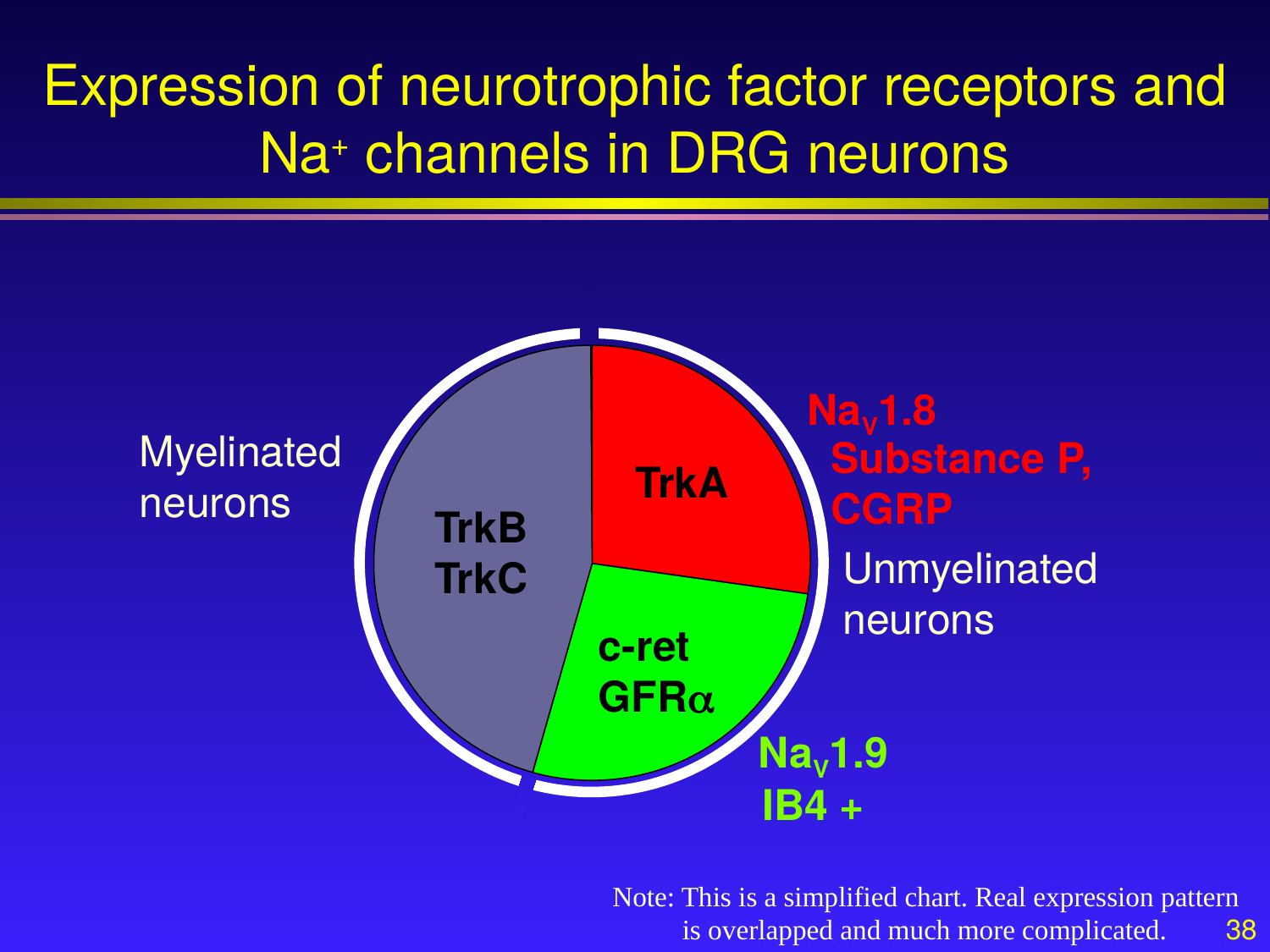

# Expression of neurotrophic factor receptors and Na+ channels in DRG neurons

NaV1.8
Myelinated neurons
Substance P, CGRP
TrkA
TrkB
TrkC
Unmyelinated neurons

c-ret
GFRα
NaV1.9
IB4 +

Note: This is a simplified chart. Real expression pattern
          is overlapped and much more complicated.
38